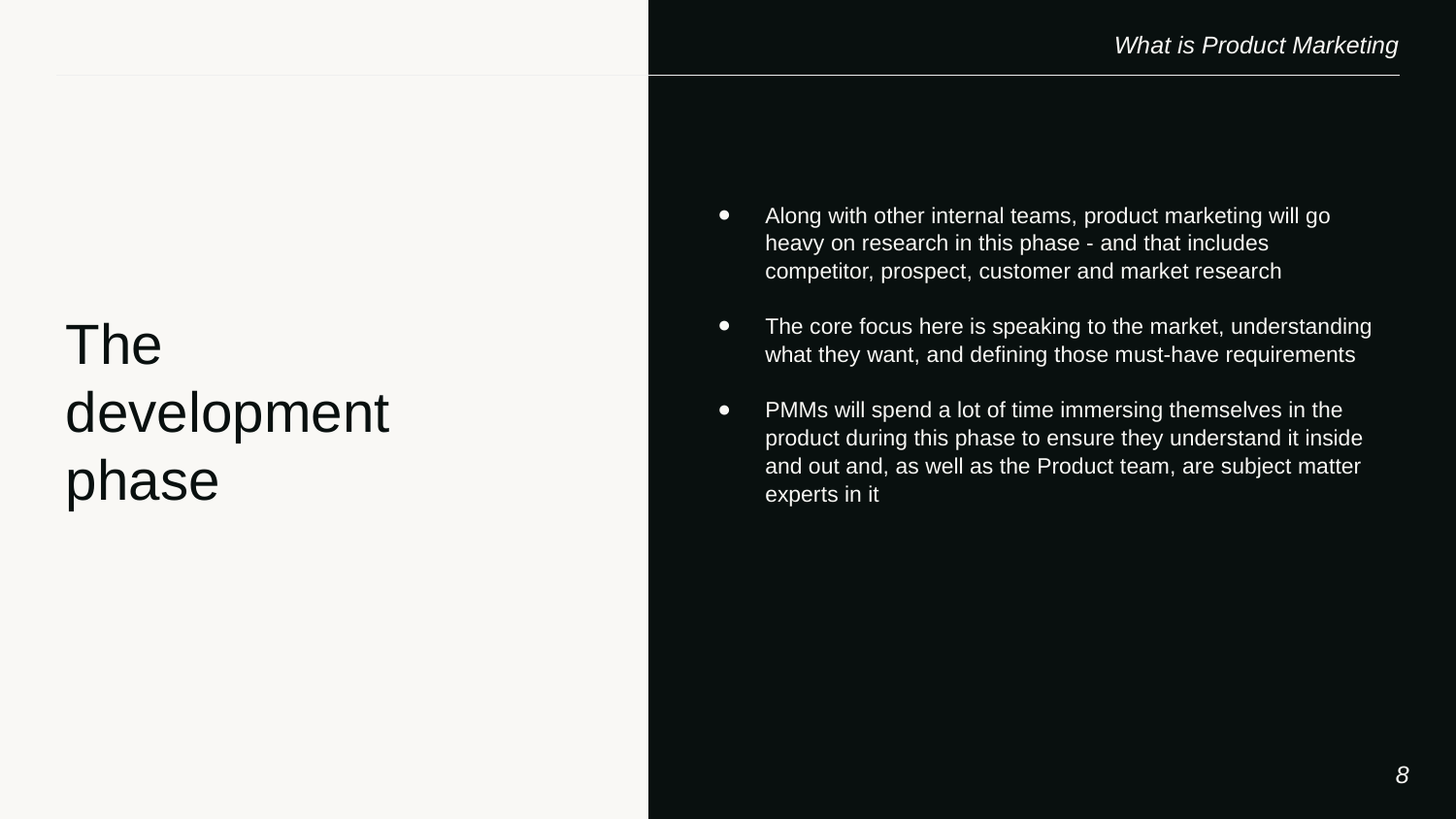

Along with other internal teams, product marketing will go heavy on research in this phase - and that includes competitor, prospect, customer and market research
The core focus here is speaking to the market, understanding what they want, and defining those must-have requirements
PMMs will spend a lot of time immersing themselves in the product during this phase to ensure they understand it inside and out and, as well as the Product team, are subject matter experts in it
# The development phase
8